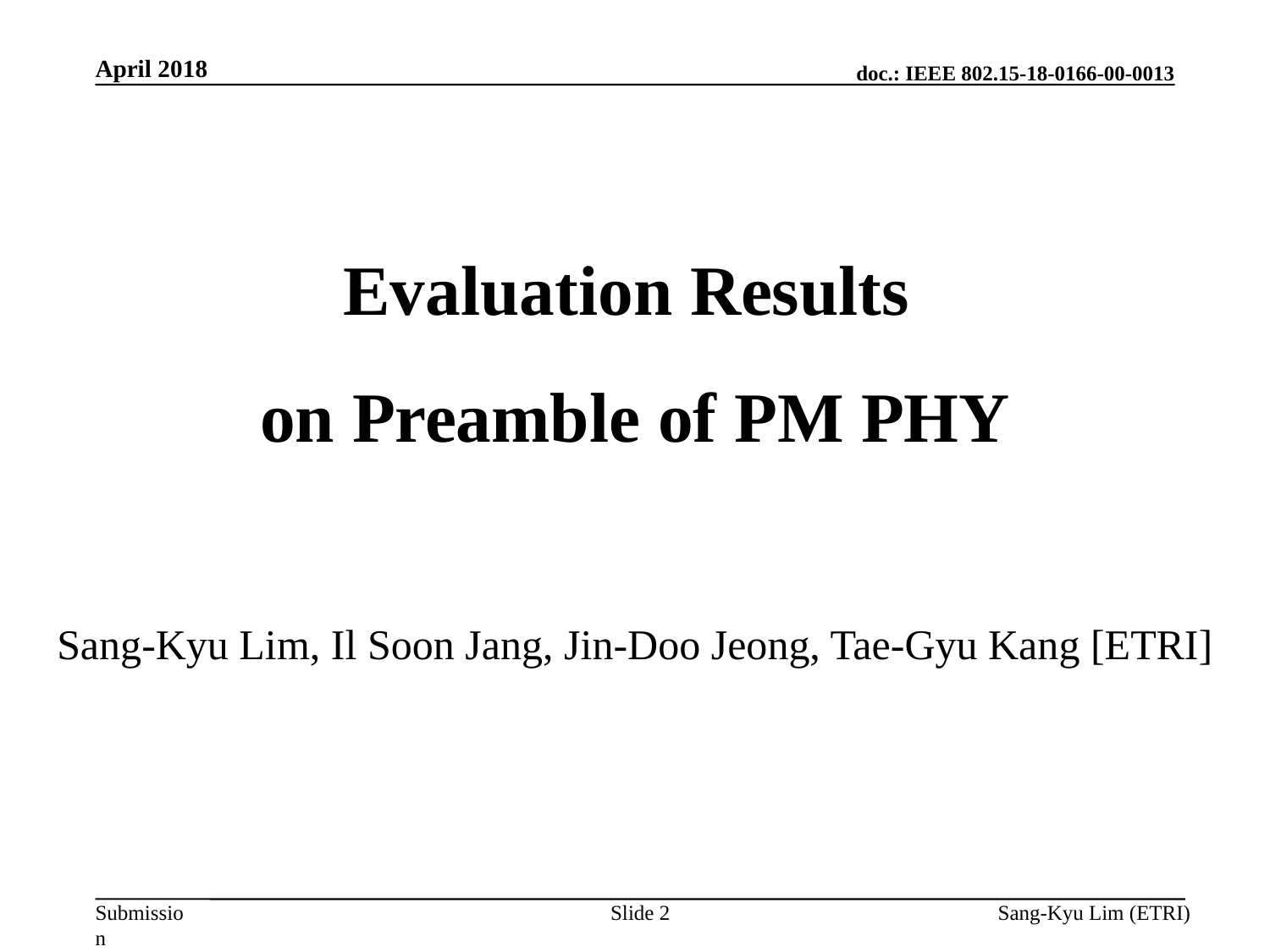

April 2018
Evaluation Results
on Preamble of PM PHY
Sang-Kyu Lim, Il Soon Jang, Jin-Doo Jeong, Tae-Gyu Kang [ETRI]
Slide 2
Sang-Kyu Lim (ETRI)